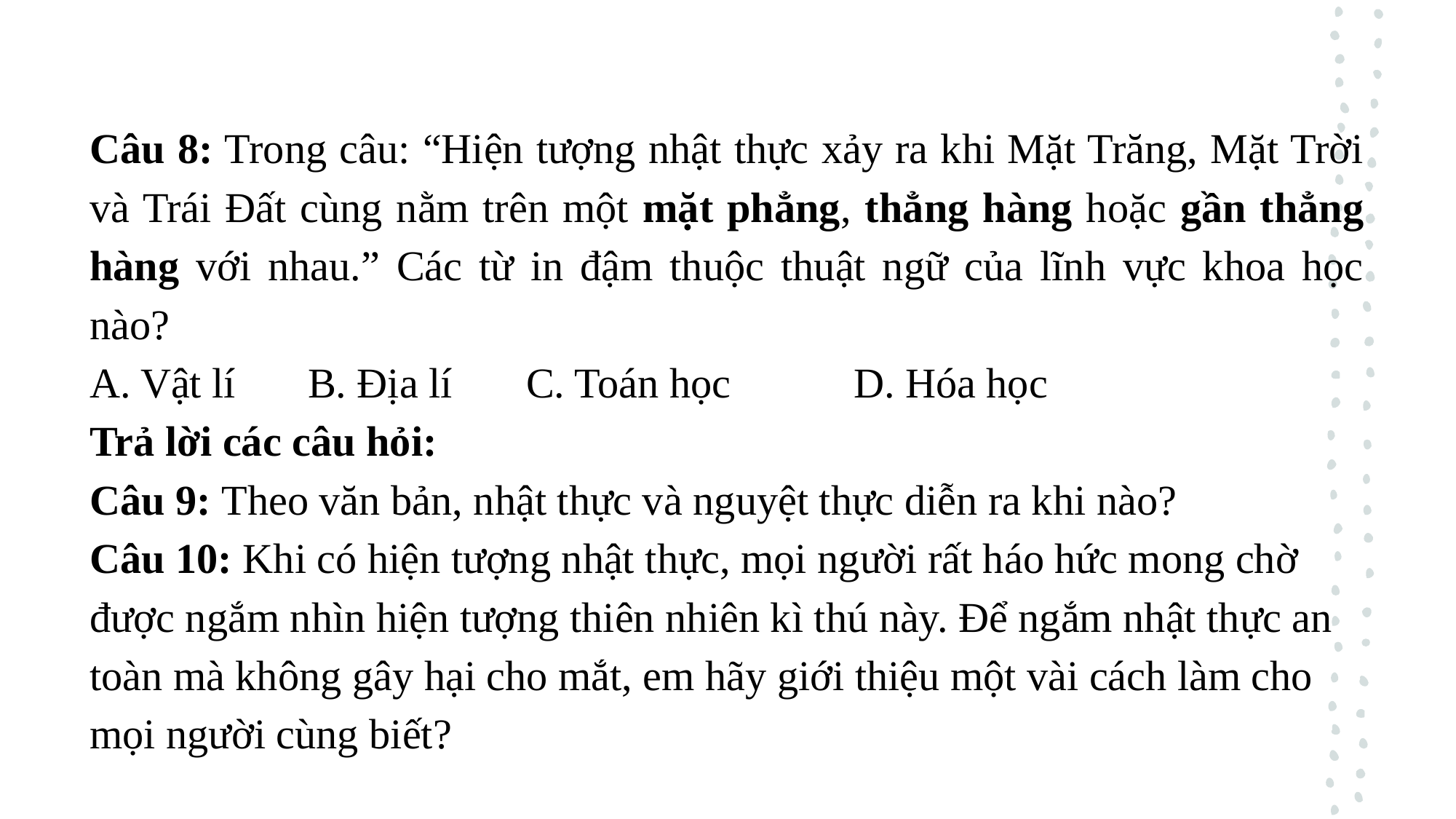

Câu 8: Trong câu: “Hiện tượng nhật thực xảy ra khi Mặt Trăng, Mặt Trời và Trái Đất cùng nằm trên một mặt phẳng, thẳng hàng hoặc gần thẳng hàng với nhau.” Các từ in đậm thuộc thuật ngữ của lĩnh vực khoa học nào?
A. Vật lí	B. Địa lí 	C. Toán học		D. Hóa học
Trả lời các câu hỏi:
Câu 9: Theo văn bản, nhật thực và nguyệt thực diễn ra khi nào?
Câu 10: Khi có hiện tượng nhật thực, mọi người rất háo hức mong chờ được ngắm nhìn hiện tượng thiên nhiên kì thú này. Để ngắm nhật thực an toàn mà không gây hại cho mắt, em hãy giới thiệu một vài cách làm cho mọi người cùng biết?